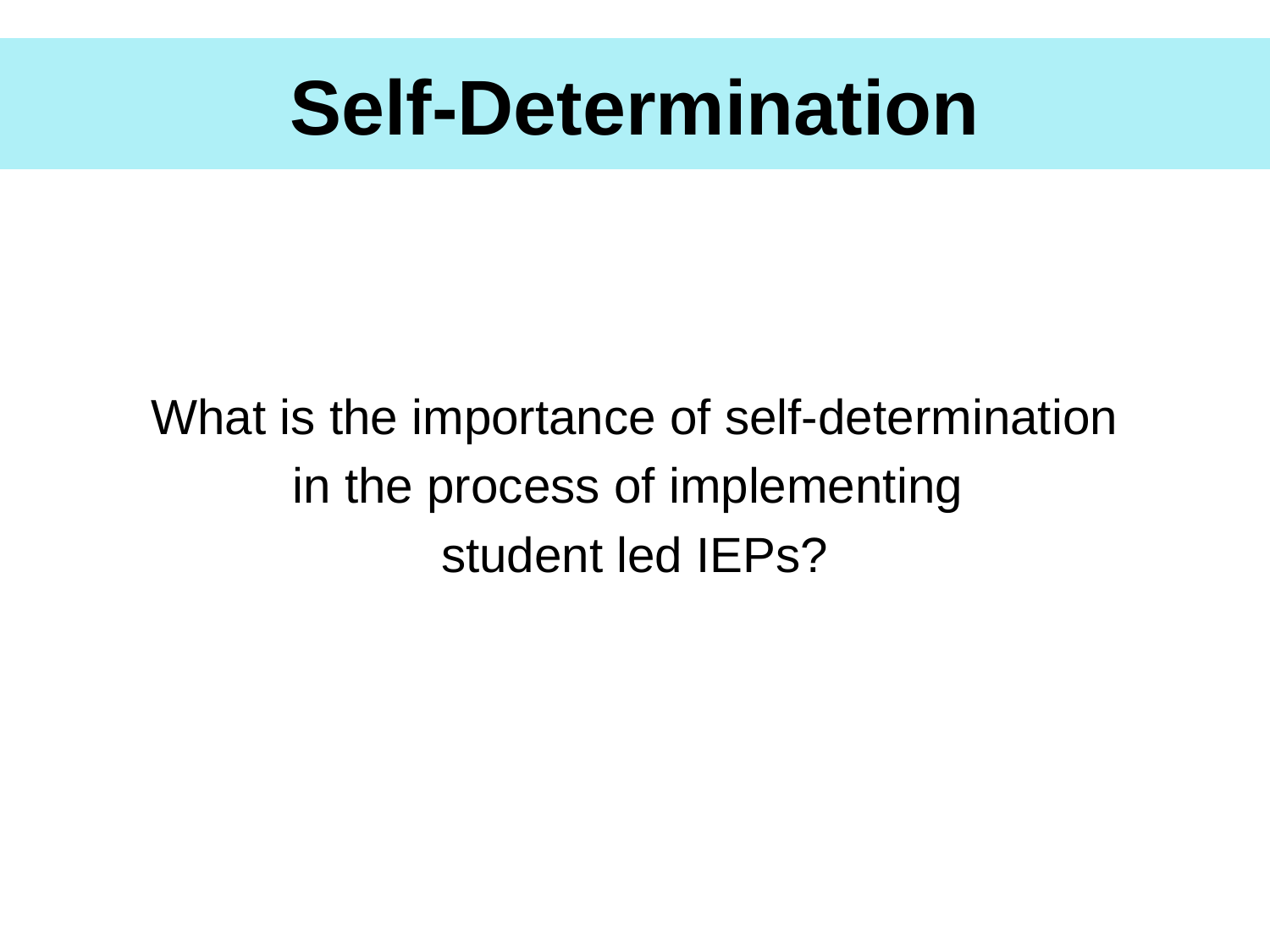

# Self-Determination

What is the importance of self-determination
in the process of implementing
student led IEPs?